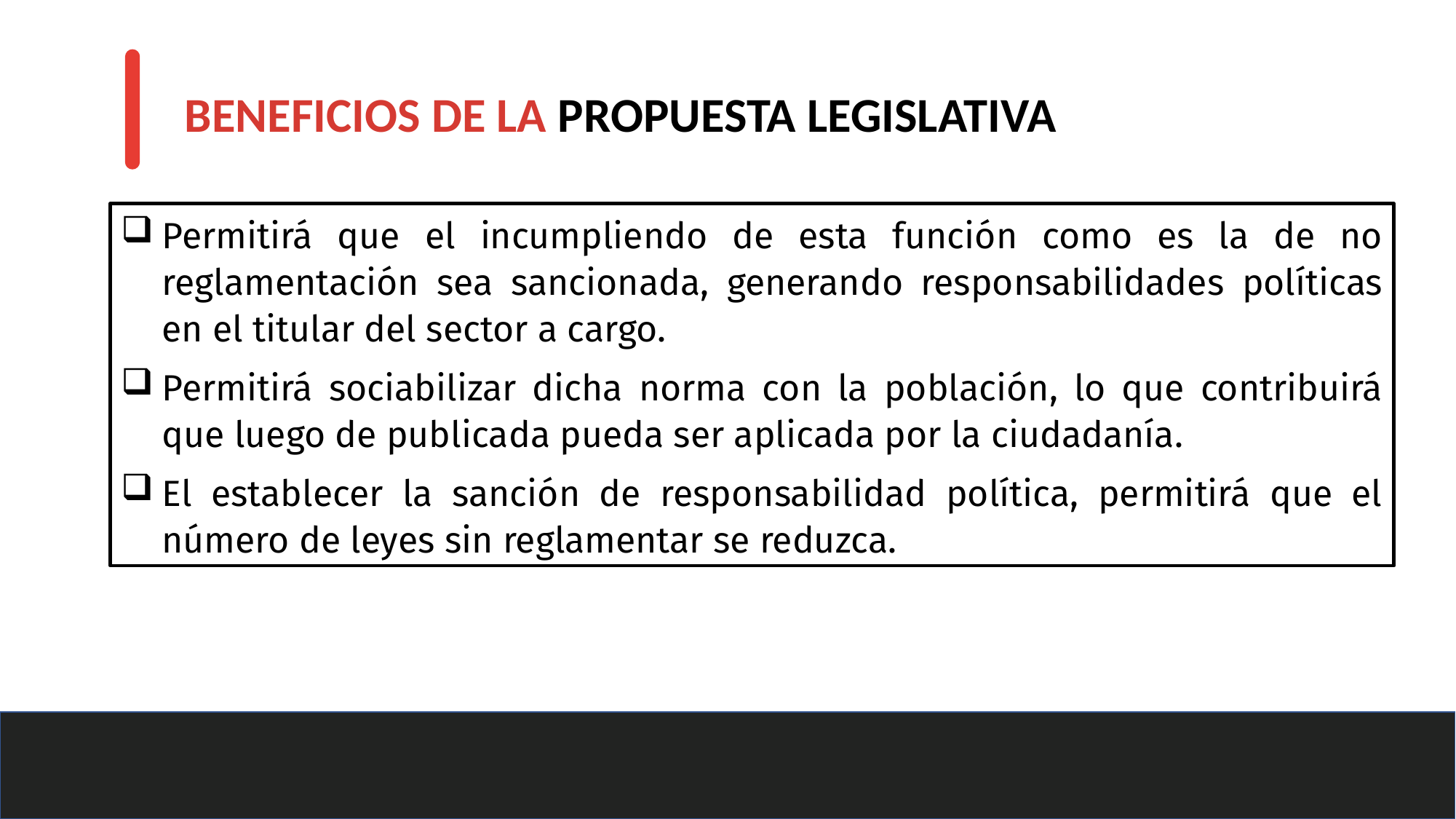

BENEFICIOS DE LA PROPUESTA LEGISLATIVA

Permitirá que el incumpliendo de esta función como es la de no reglamentación sea sancionada, generando responsabilidades políticas en el titular del sector a cargo.
Permitirá sociabilizar dicha norma con la población, lo que contribuirá que luego de publicada pueda ser aplicada por la ciudadanía.
El establecer la sanción de responsabilidad política, permitirá que el número de leyes sin reglamentar se reduzca.